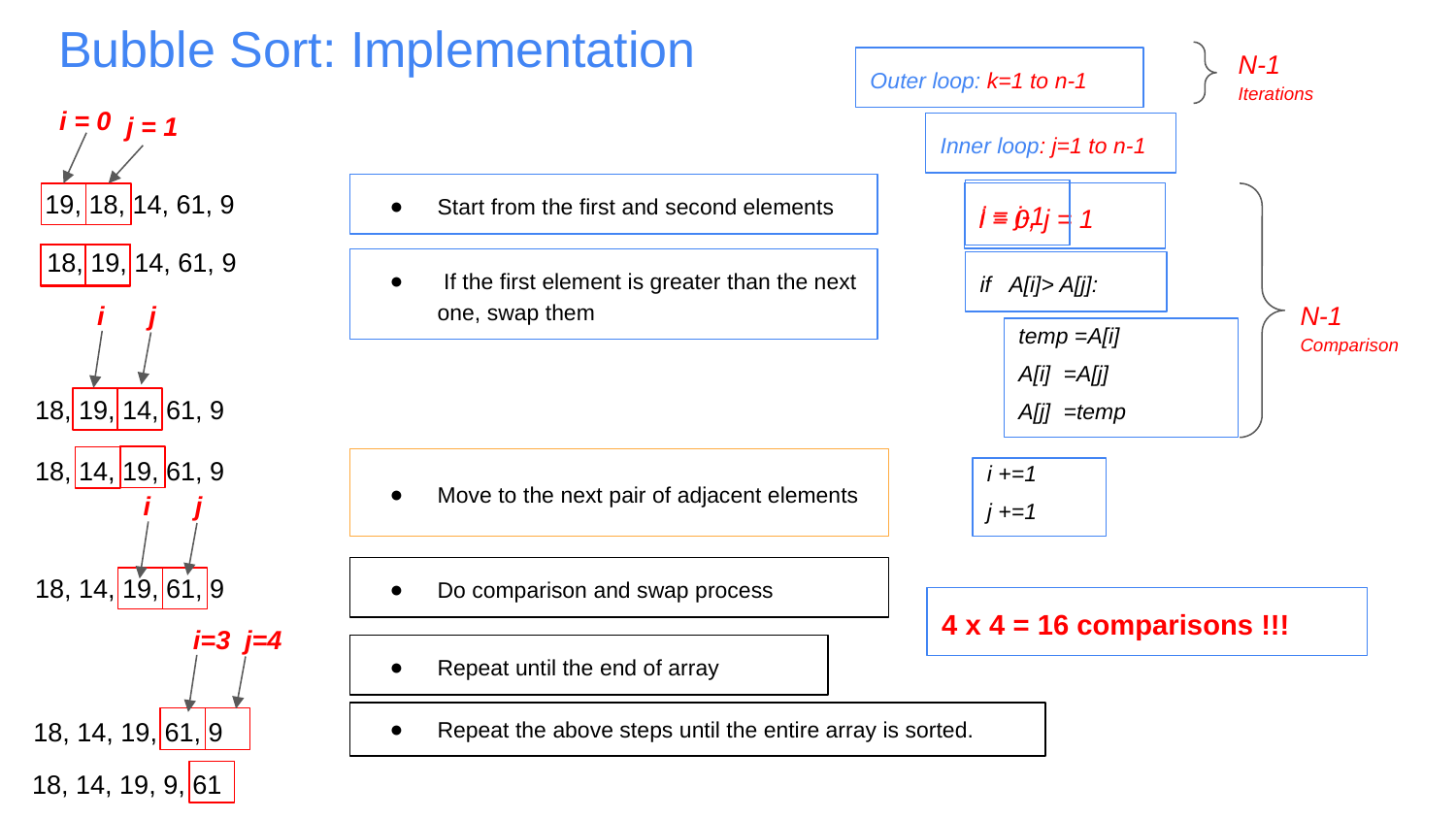

Bubble Sort: Implementation
N-1 Iterations

Outer loop: k=1 to n-1
i = 0
j = 1
Inner loop: j=1 to n-1
19, 18, 14, 61, 9
Start from the first and second elements
i = j-1
i = 0, j = 1

18, 19, 14, 61, 9

 If the first element is greater than the next one, swap them
if   A[i]> A[j]:
N-1 Comparison
j
i
temp =A[i]
A[i]  =A[j]
A[j]  =temp
18, 19, 14, 61, 9

18, 14, 19, 61, 9

Move to the next pair of adjacent elements
i +=1
j +=1
j
i
Do comparison and swap process
18, 14, 19, 61, 9

4 x 4 = 16 comparisons !!!
j=4
i=3
Repeat until the end of array
18, 14, 19, 61, 9
Repeat the above steps until the entire array is sorted.

18, 14, 19, 9, 61